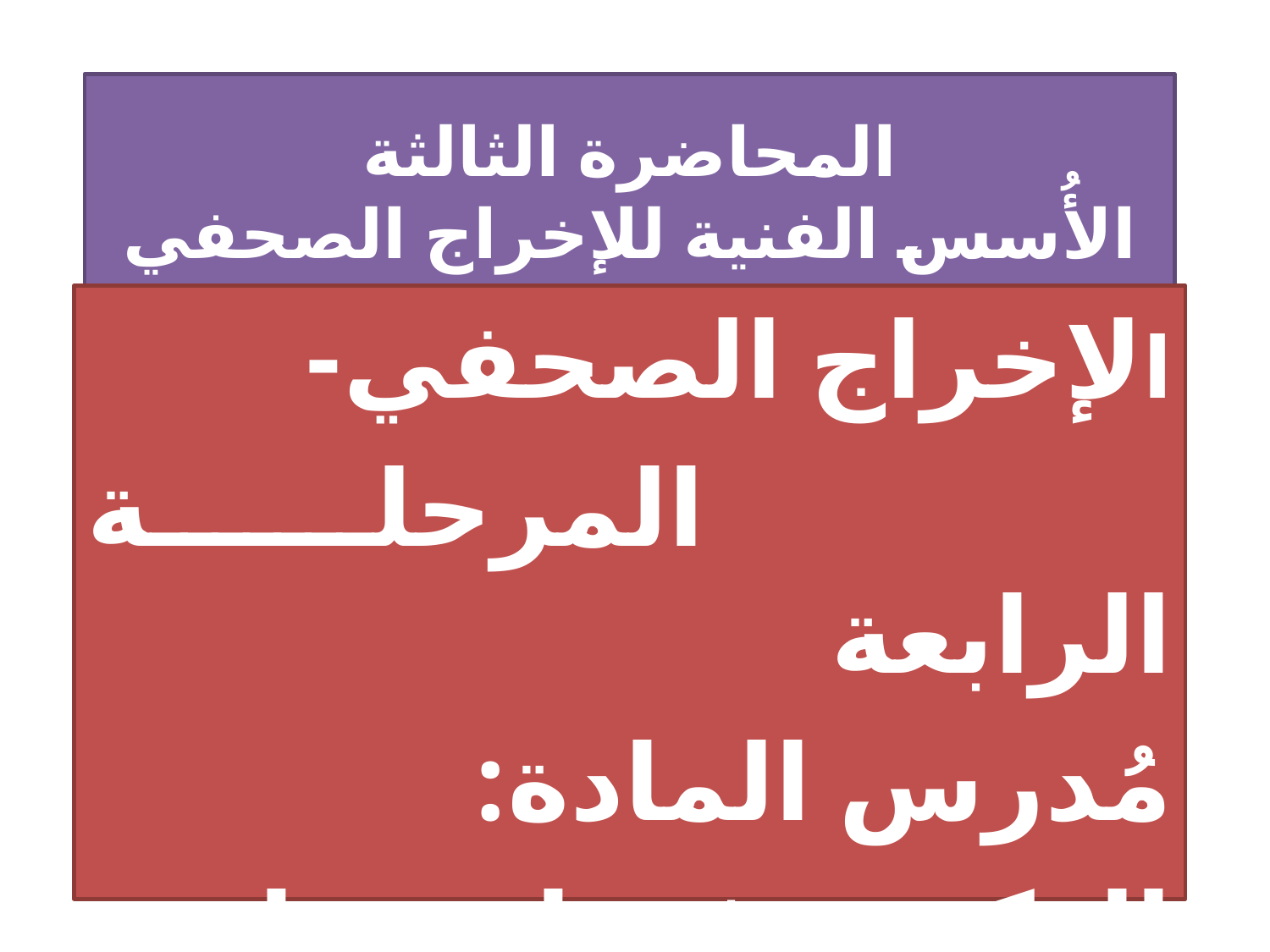

# المحاضرة الثالثة الأُسس الفنية للإخراج الصحفي
الإخراج الصحفي-
                 المرحلة الرابعة
مُدرس المادة:
الدكتور غزوان جبار محمد